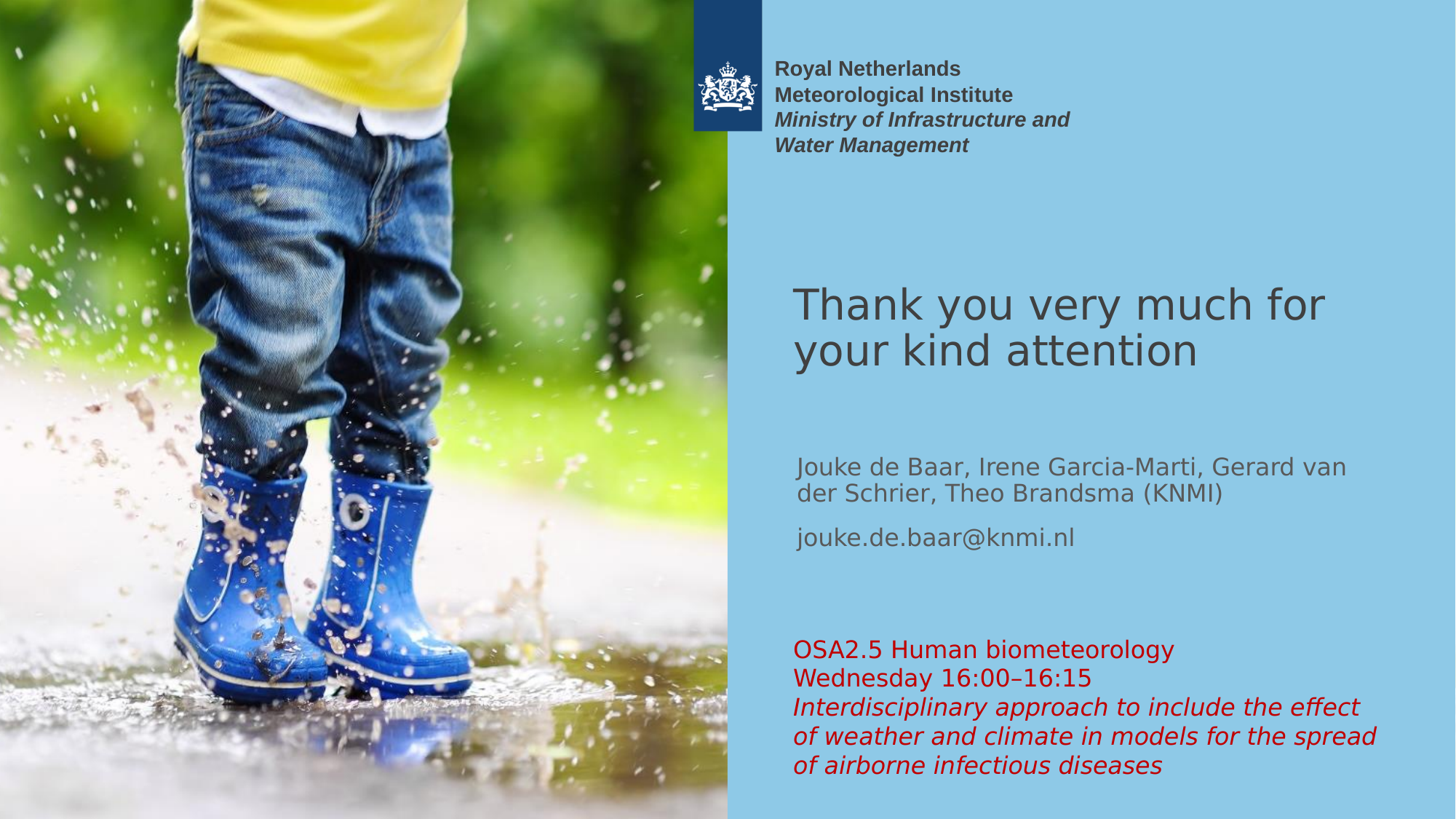

Royal Netherlands
Meteorological Institute
Ministry of Infrastructure and
Water Management
# Thank you very much for your kind attention

Jouke de Baar, Irene Garcia-Marti, Gerard van der Schrier, Theo Brandsma (KNMI)
jouke.de.baar@knmi.nl
OSA2.5 Human biometeorology
Wednesday 16:00–16:15
Interdisciplinary approach to include the effect of weather and climate in models for the spread of airborne infectious diseases